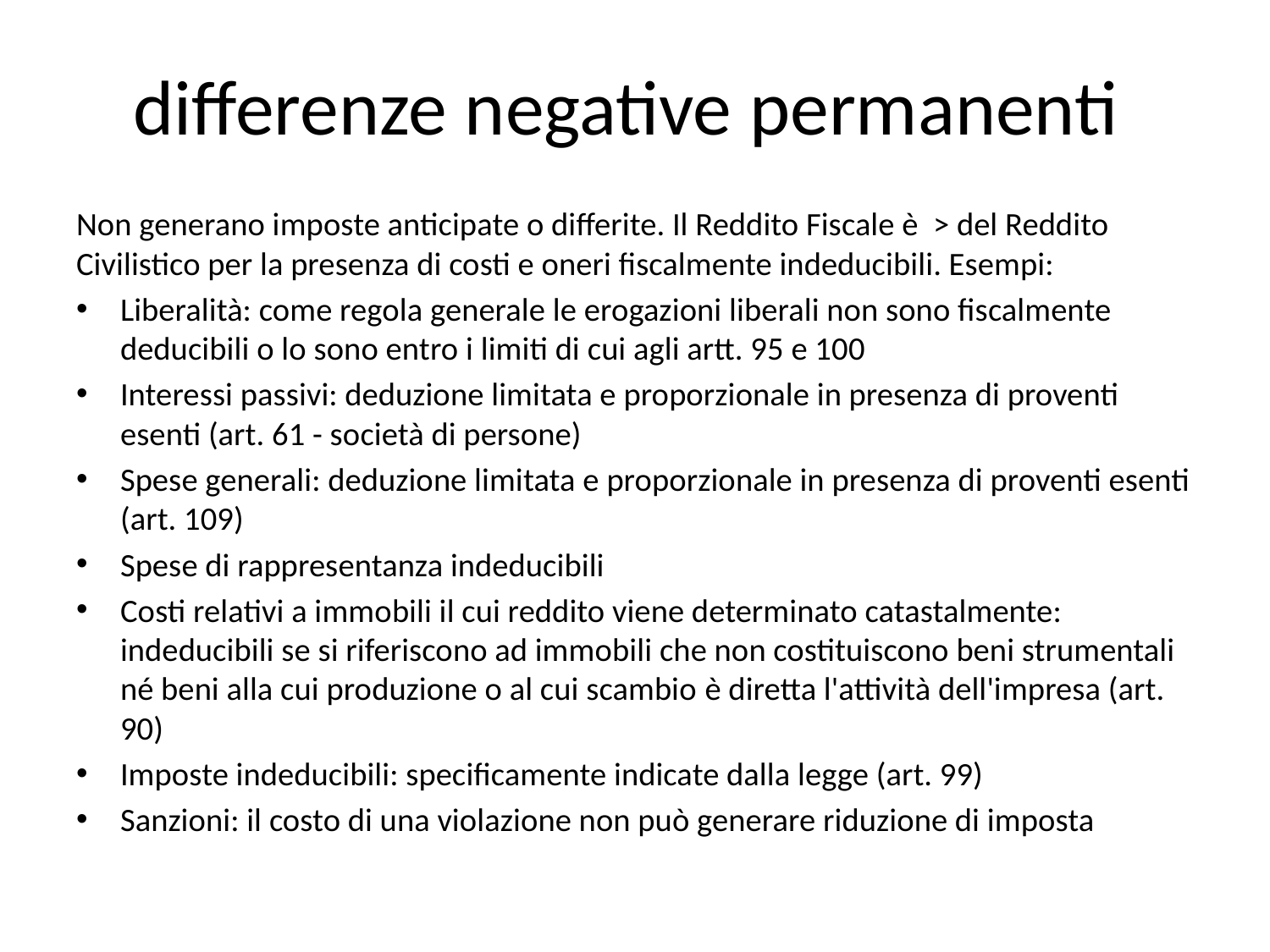

# differenze negative permanenti
Non generano imposte anticipate o differite. Il Reddito Fiscale è  > del Reddito Civilistico per la presenza di costi e oneri fiscalmente indeducibili. Esempi:
Liberalità: come regola generale le erogazioni liberali non sono fiscalmente deducibili o lo sono entro i limiti di cui agli artt. 95 e 100
Interessi passivi: deduzione limitata e proporzionale in presenza di proventi esenti (art. 61 - società di persone)
Spese generali: deduzione limitata e proporzionale in presenza di proventi esenti (art. 109)
Spese di rappresentanza indeducibili
Costi relativi a immobili il cui reddito viene determinato catastalmente: indeducibili se si riferiscono ad immobili che non costituiscono beni strumentali né beni alla cui produzione o al cui scambio è diretta l'attività dell'impresa (art. 90)
Imposte indeducibili: specificamente indicate dalla legge (art. 99)
Sanzioni: il costo di una violazione non può generare riduzione di imposta